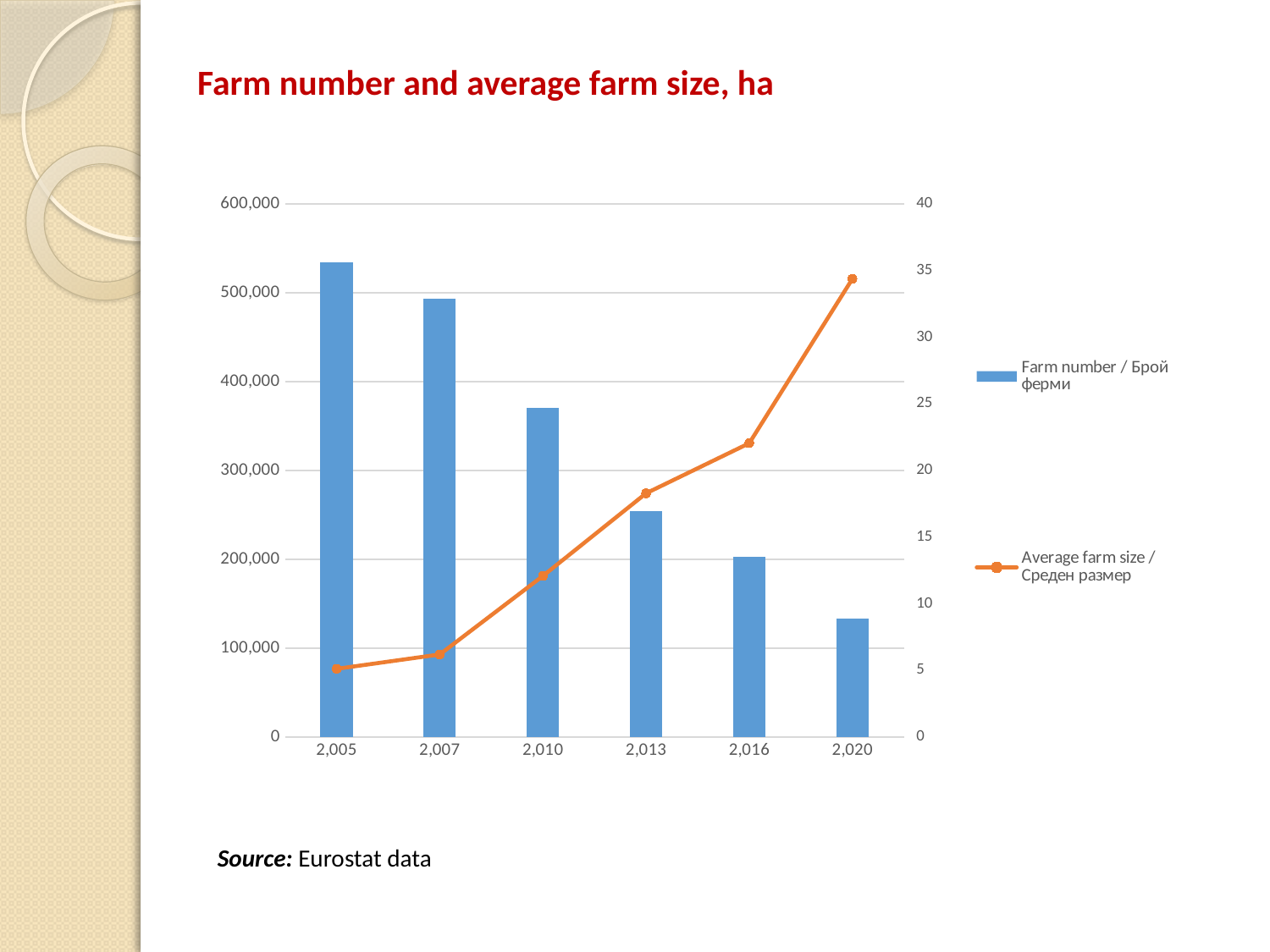

Farm number and average farm size, ha

### Chart

| Category | Farm number / Брой ферми | Average farm size / Среден размер |
|---|---|---|
| 2005 | 534610.0 | 5.10538523409588 |
| 2007 | 493130.0 | 6.186482266339503 |
| 2010 | 370490.0 | 12.080029150584362 |
| 2013 | 254400.0 | 18.281996855345906 |
| 2016 | 202720.0 | 22.042719021310173 |
| 2020 | 132742.0 | 34.38363408110684 |
Source: Eurostat data